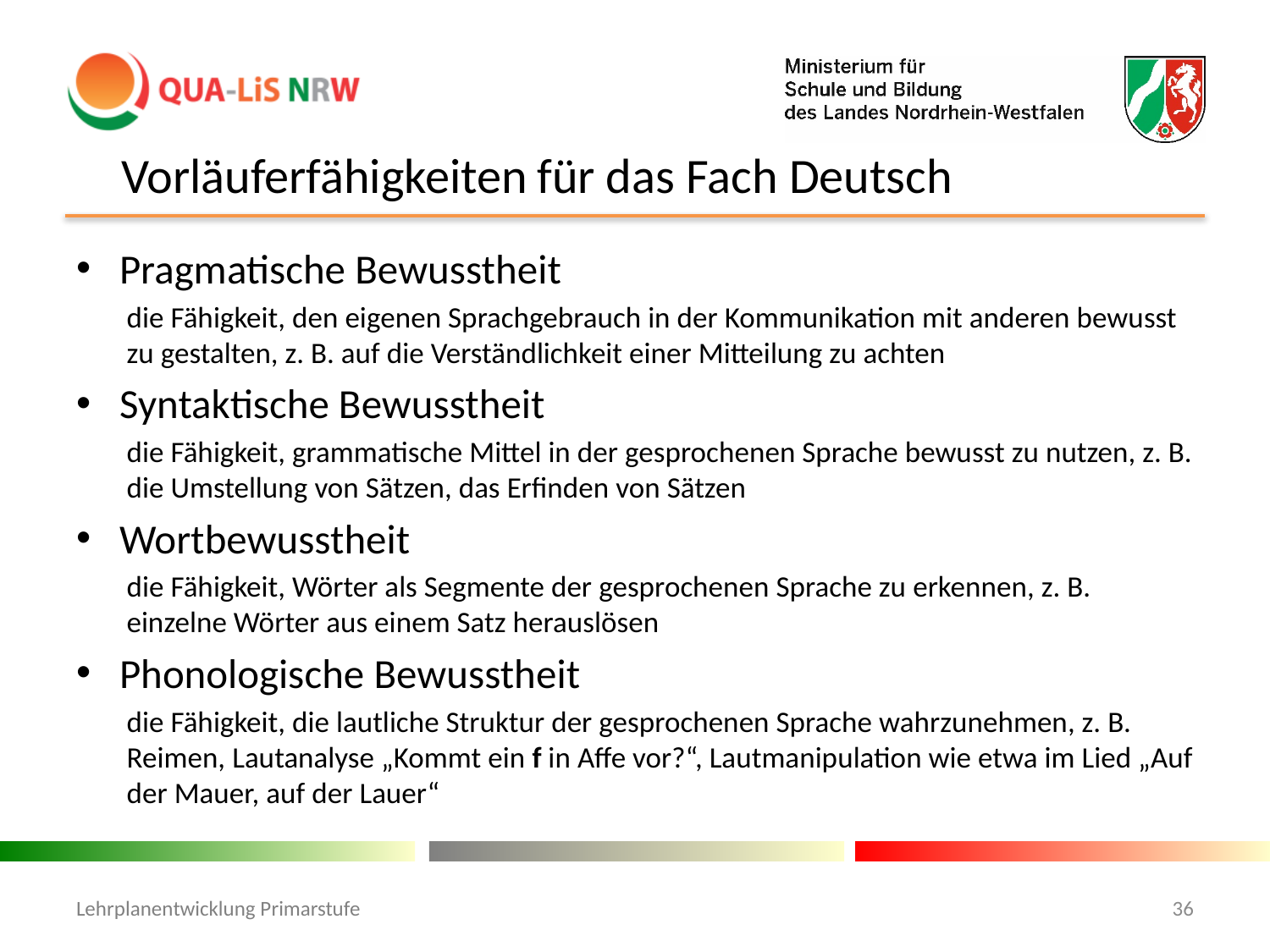

# Vorläuferfähigkeiten für das Fach Deutsch
Pragmatische Bewusstheit
die Fähigkeit, den eigenen Sprachgebrauch in der Kommunikation mit anderen bewusst zu gestalten, z. B. auf die Verständlichkeit einer Mitteilung zu achten
Syntaktische Bewusstheit
die Fähigkeit, grammatische Mittel in der gesprochenen Sprache bewusst zu nutzen, z. B. die Umstellung von Sätzen, das Erfinden von Sätzen
Wortbewusstheit
die Fähigkeit, Wörter als Segmente der gesprochenen Sprache zu erkennen, z. B. einzelne Wörter aus einem Satz herauslösen
Phonologische Bewusstheit
die Fähigkeit, die lautliche Struktur der gesprochenen Sprache wahrzunehmen, z. B. Reimen, Lautanalyse „Kommt ein f in Affe vor?“, Lautmanipulation wie etwa im Lied „Auf der Mauer, auf der Lauer“
Lehrplanentwicklung Primarstufe

36